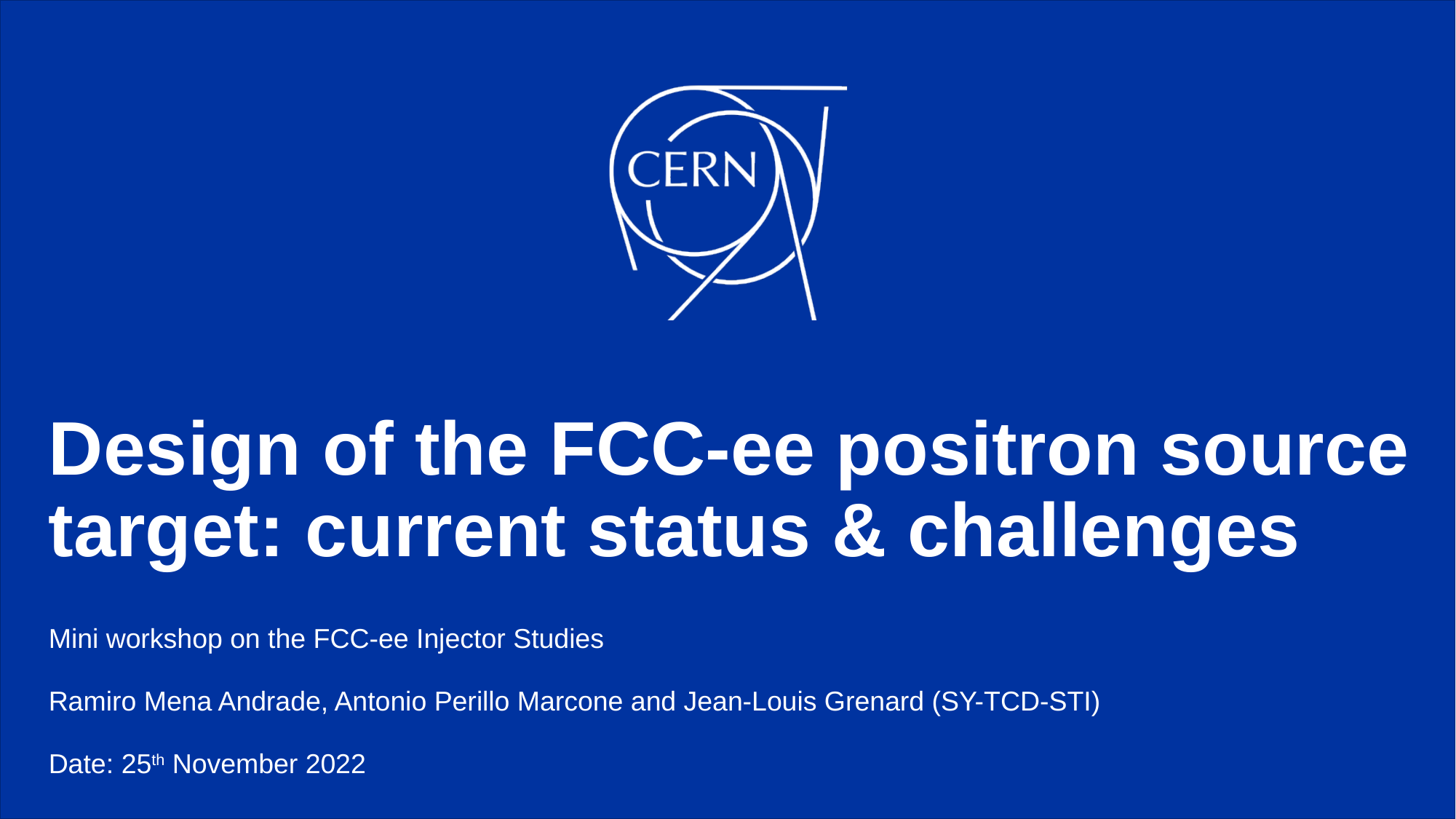

# Design of the FCC-ee positron source target: current status & challenges
Mini workshop on the FCC-ee Injector Studies
Ramiro Mena Andrade, Antonio Perillo Marcone and Jean-Louis Grenard (SY-TCD-STI)
Date: 25th November 2022